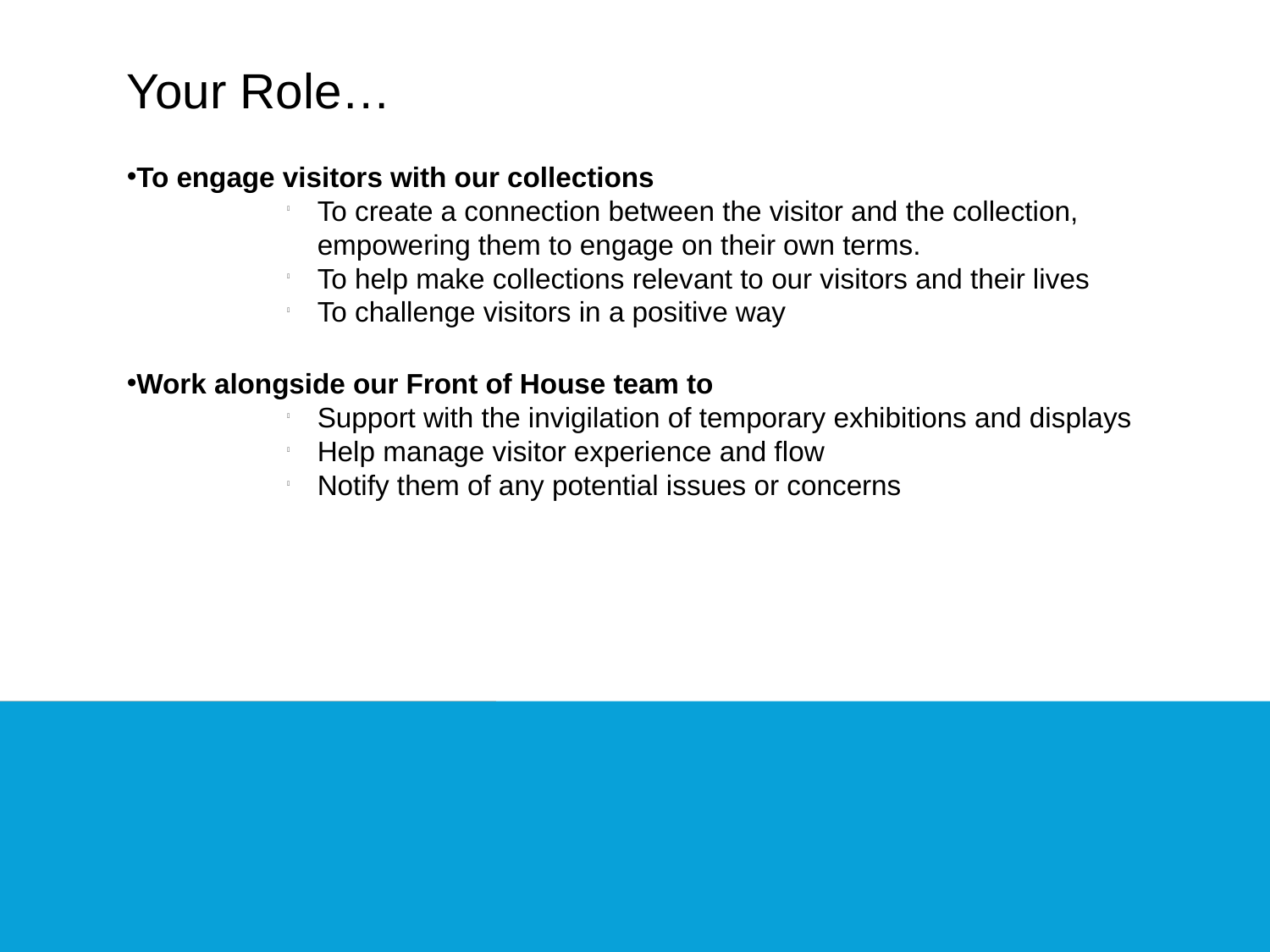

Your Role…
To engage visitors with our collections
To create a connection between the visitor and the collection, empowering them to engage on their own terms.
To help make collections relevant to our visitors and their lives
To challenge visitors in a positive way

Work alongside our Front of House team to
Support with the invigilation of temporary exhibitions and displays
Help manage visitor experience and flow
Notify them of any potential issues or concerns